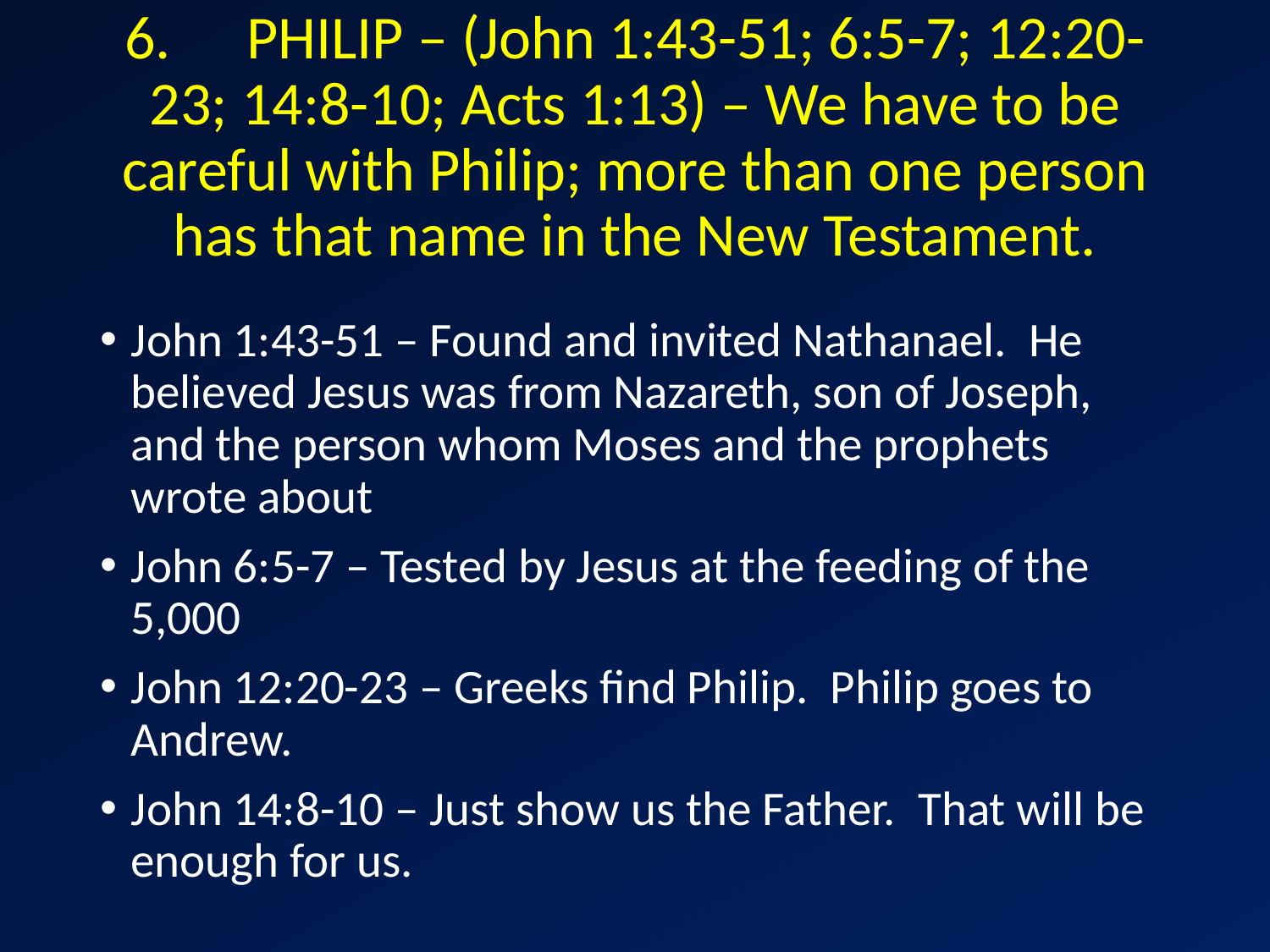

# 6.	PHILIP – (John 1:43-51; 6:5-7; 12:20-23; 14:8-10; Acts 1:13) – We have to be careful with Philip; more than one person has that name in the New Testament.
John 1:43-51 – Found and invited Nathanael.  He believed Jesus was from Nazareth, son of Joseph, and the person whom Moses and the prophets wrote about
John 6:5-7 – Tested by Jesus at the feeding of the 5,000
John 12:20-23 – Greeks find Philip.  Philip goes to Andrew.
John 14:8-10 – Just show us the Father.  That will be enough for us.